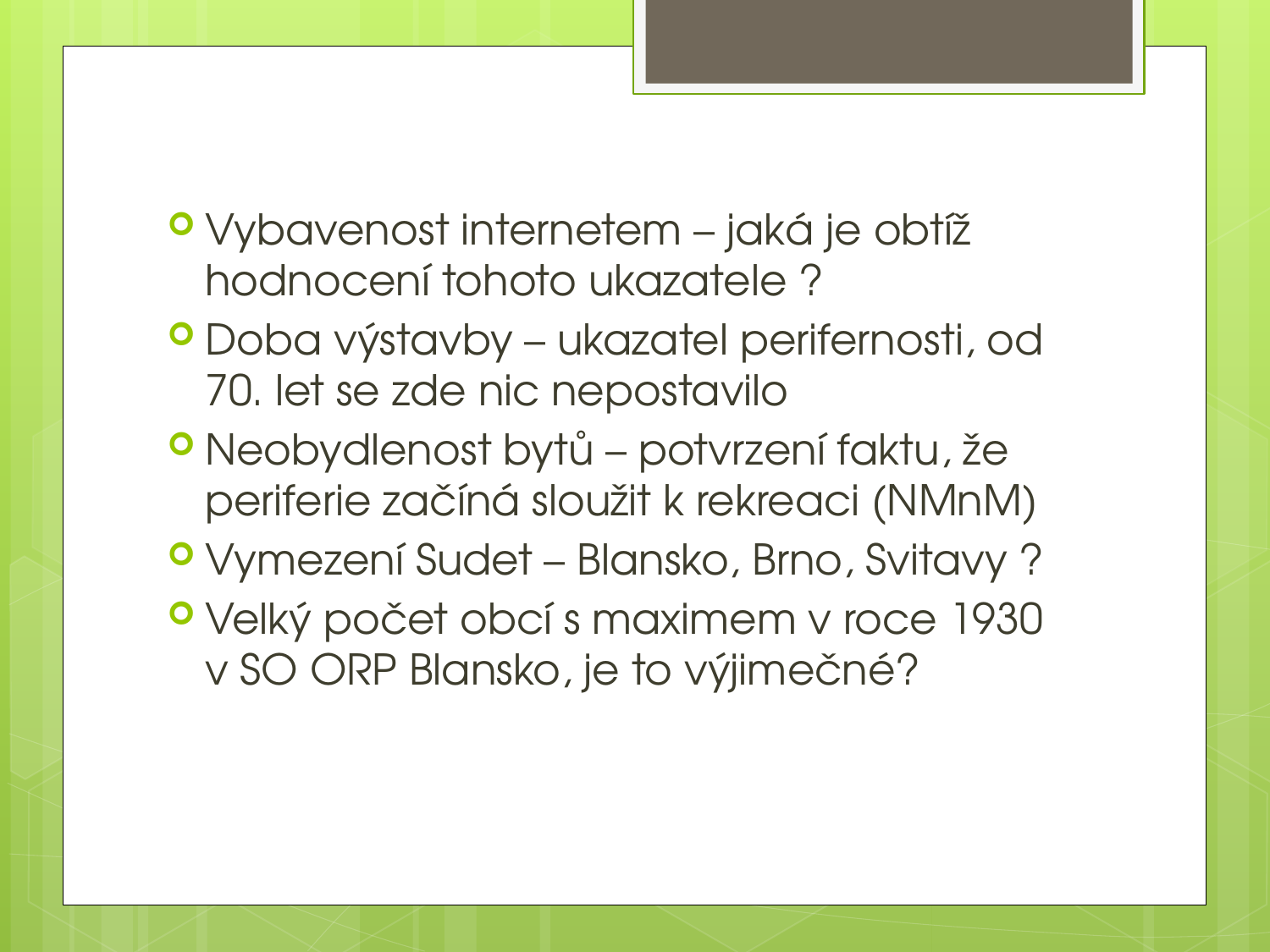

#
Vybavenost internetem – jaká je obtíž hodnocení tohoto ukazatele ?
Doba výstavby – ukazatel perifernosti, od 70. let se zde nic nepostavilo
Neobydlenost bytů – potvrzení faktu, že periferie začíná sloužit k rekreaci (NMnM)
Vymezení Sudet – Blansko, Brno, Svitavy ?
Velký počet obcí s maximem v roce 1930 v SO ORP Blansko, je to výjimečné?